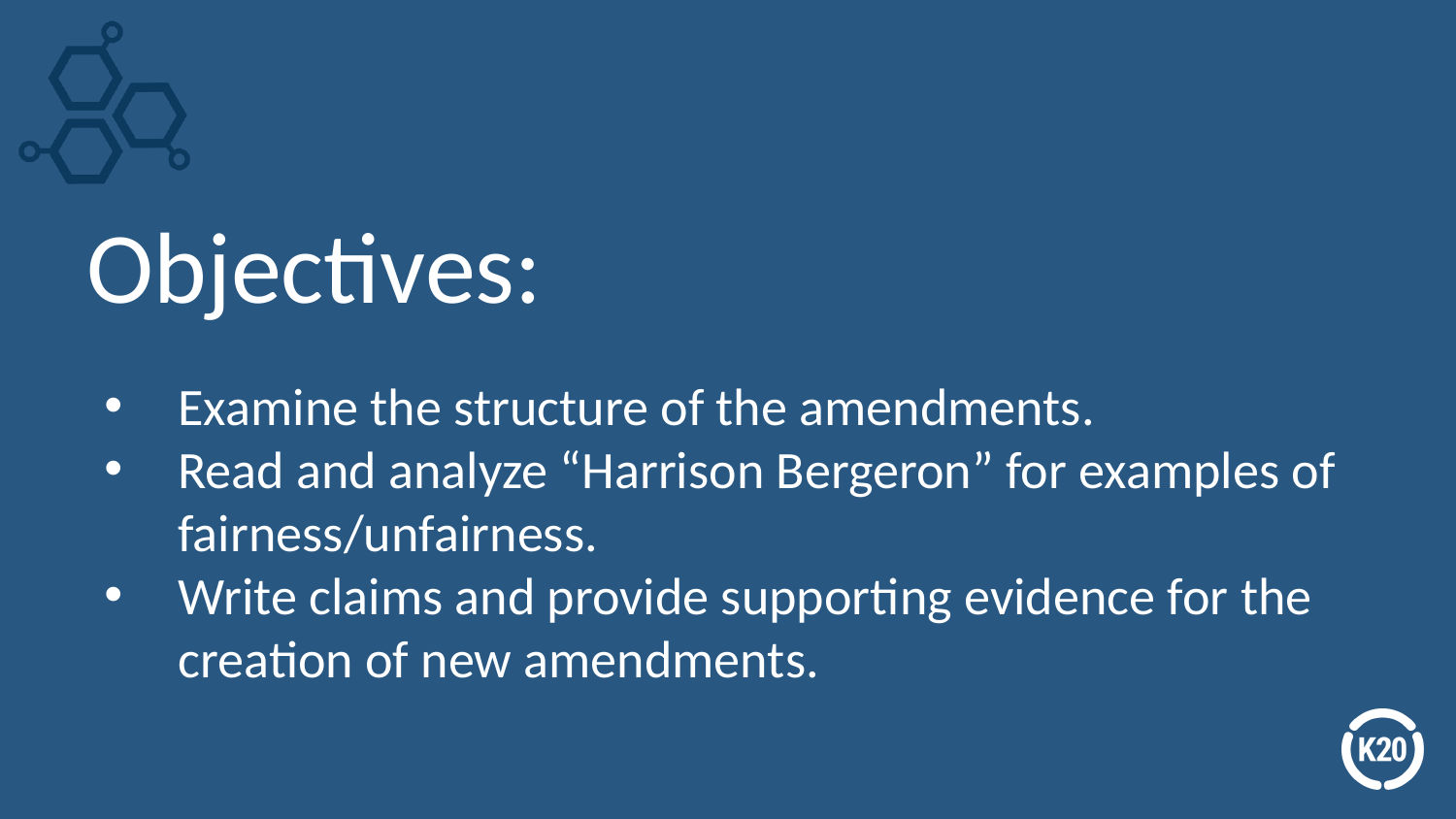

# Objectives:
Examine the structure of the amendments.
Read and analyze “Harrison Bergeron” for examples of fairness/unfairness.
Write claims and provide supporting evidence for the creation of new amendments.